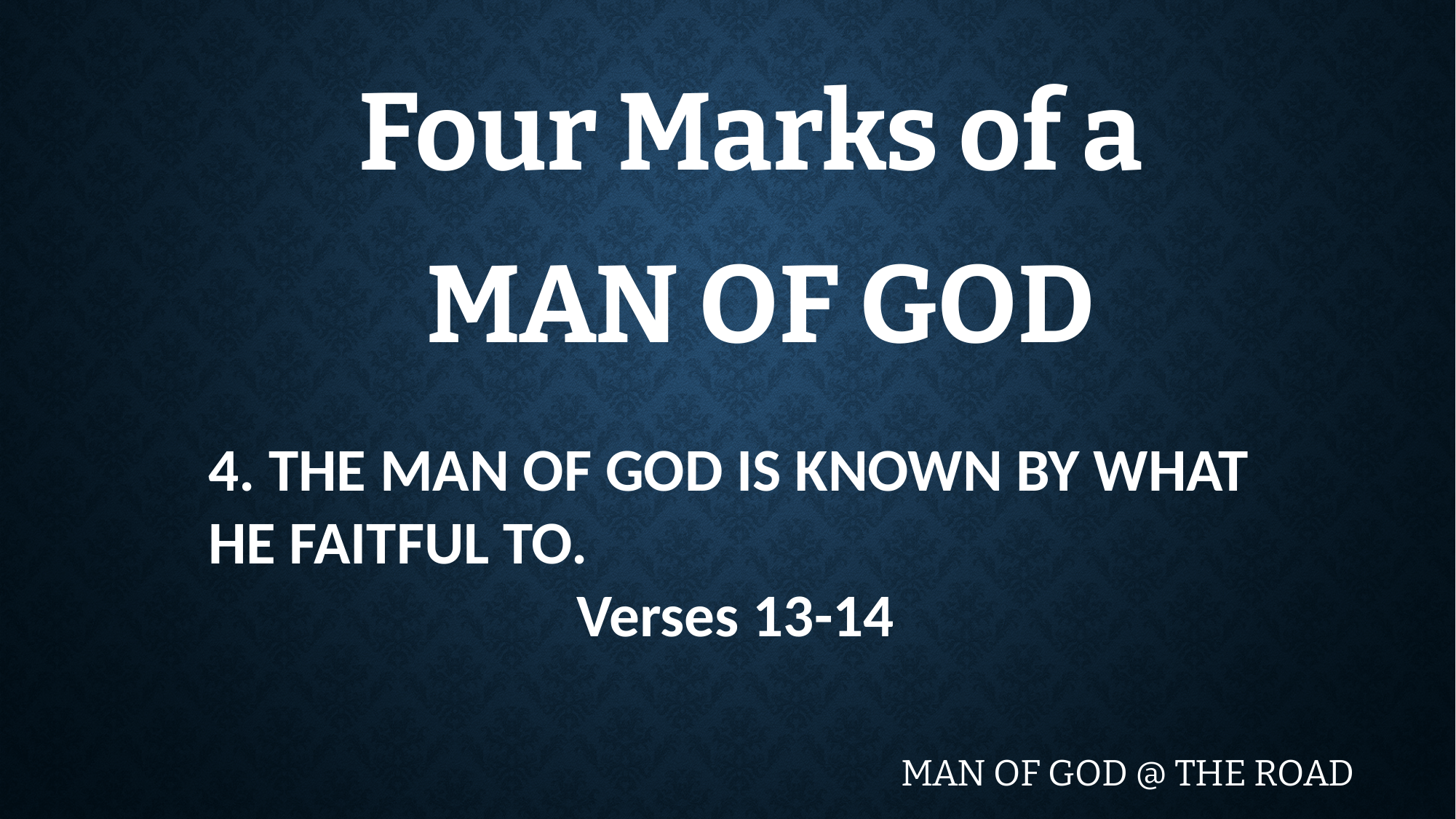

Four Marks of a
 MAN OF GOD
4. THE MAN OF GOD IS KNOWN BY WHAT HE FAITFUL TO.
                           Verses 13-14
MAN OF GOD @ THE ROAD